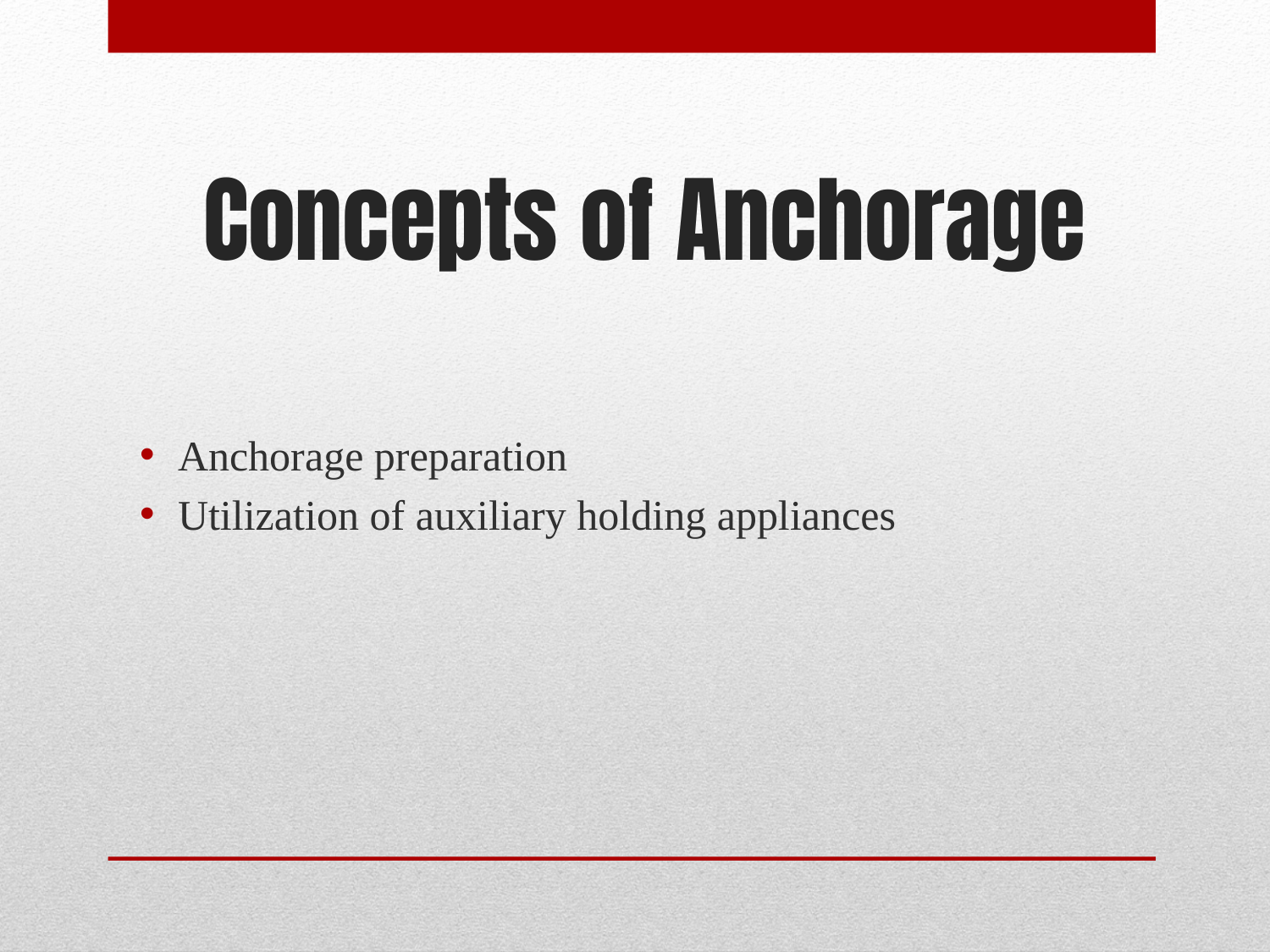

# Concepts of Anchorage
Anchorage preparation
Utilization of auxiliary holding appliances